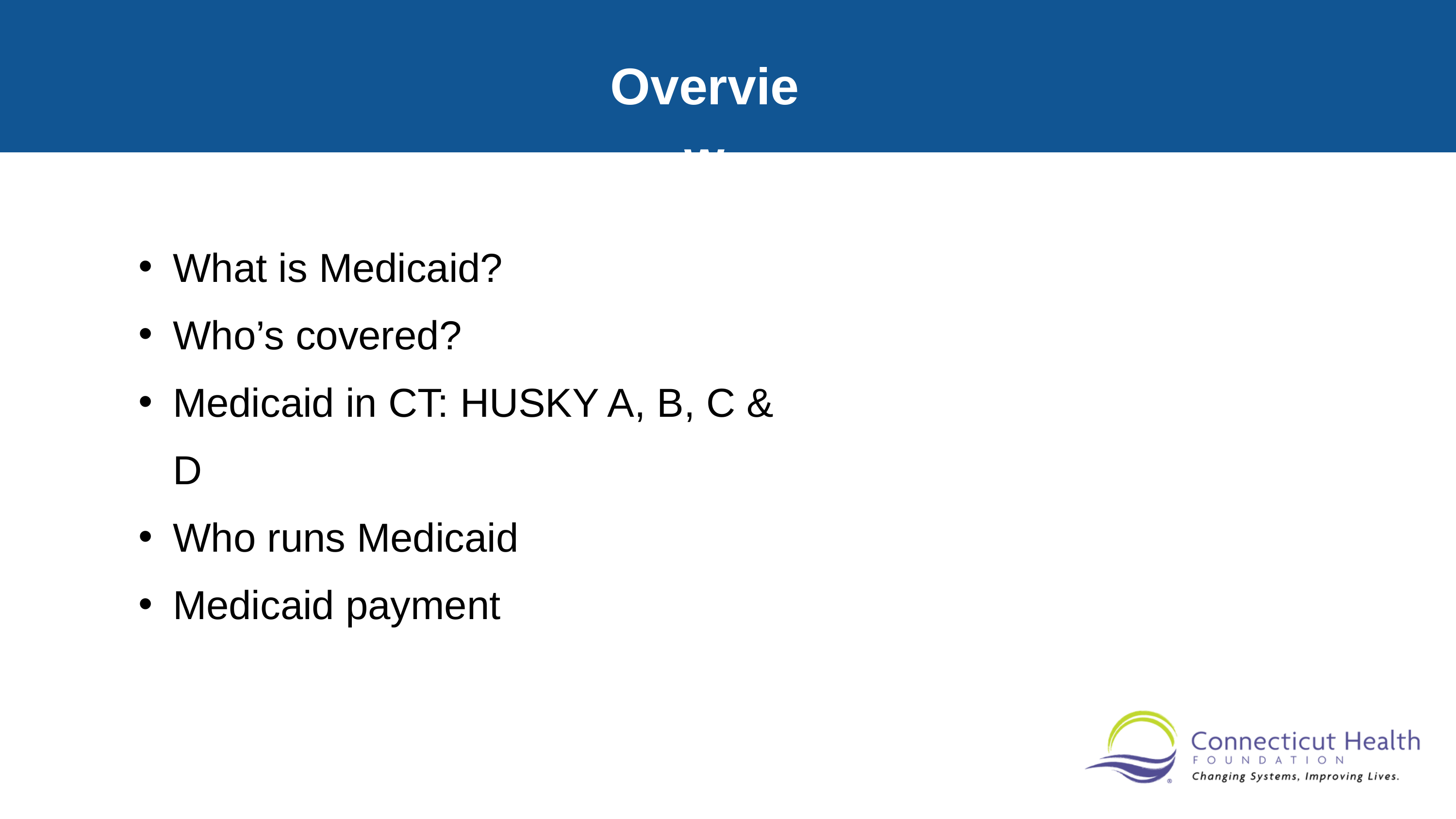

Overview
What is Medicaid?
Who’s covered?
Medicaid in CT: HUSKY A, B, C & D
Who runs Medicaid
Medicaid payment